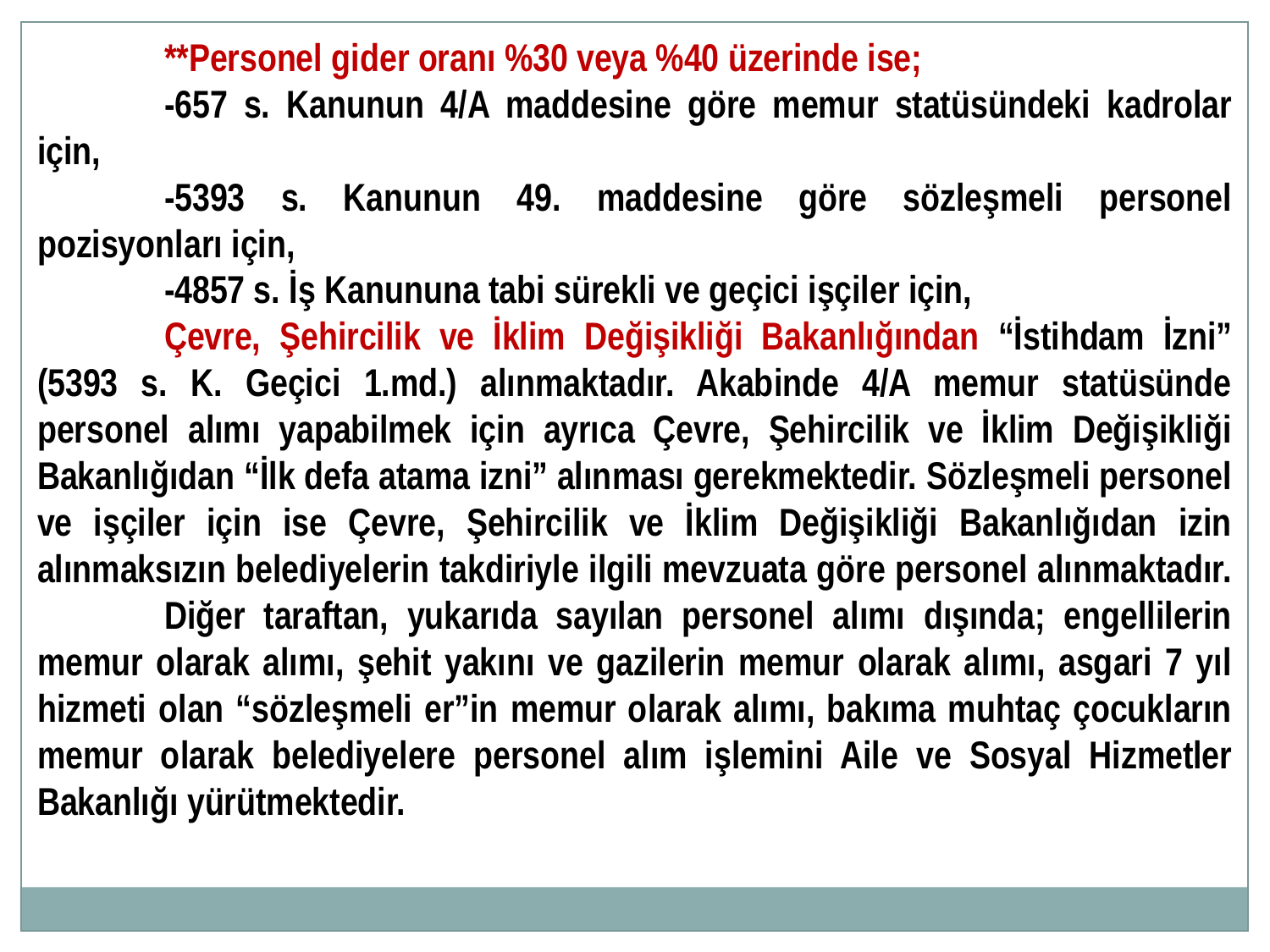

**Personel gider oranı %30 veya %40 üzerinde ise;
	-657 s. Kanunun 4/A maddesine göre memur statüsündeki kadrolar için,
	-5393 s. Kanunun 49. maddesine göre sözleşmeli personel pozisyonları için,
	-4857 s. İş Kanununa tabi sürekli ve geçici işçiler için,
	Çevre, Şehircilik ve İklim Değişikliği Bakanlığından “İstihdam İzni” (5393 s. K. Geçici 1.md.) alınmaktadır. Akabinde 4/A memur statüsünde personel alımı yapabilmek için ayrıca Çevre, Şehircilik ve İklim Değişikliği Bakanlığıdan “İlk defa atama izni” alınması gerekmektedir. Sözleşmeli personel ve işçiler için ise Çevre, Şehircilik ve İklim Değişikliği Bakanlığıdan izin alınmaksızın belediyelerin takdiriyle ilgili mevzuata göre personel alınmaktadır.
	Diğer taraftan, yukarıda sayılan personel alımı dışında; engellilerin memur olarak alımı, şehit yakını ve gazilerin memur olarak alımı, asgari 7 yıl hizmeti olan “sözleşmeli er”in memur olarak alımı, bakıma muhtaç çocukların memur olarak belediyelere personel alım işlemini Aile ve Sosyal Hizmetler Bakanlığı yürütmektedir.